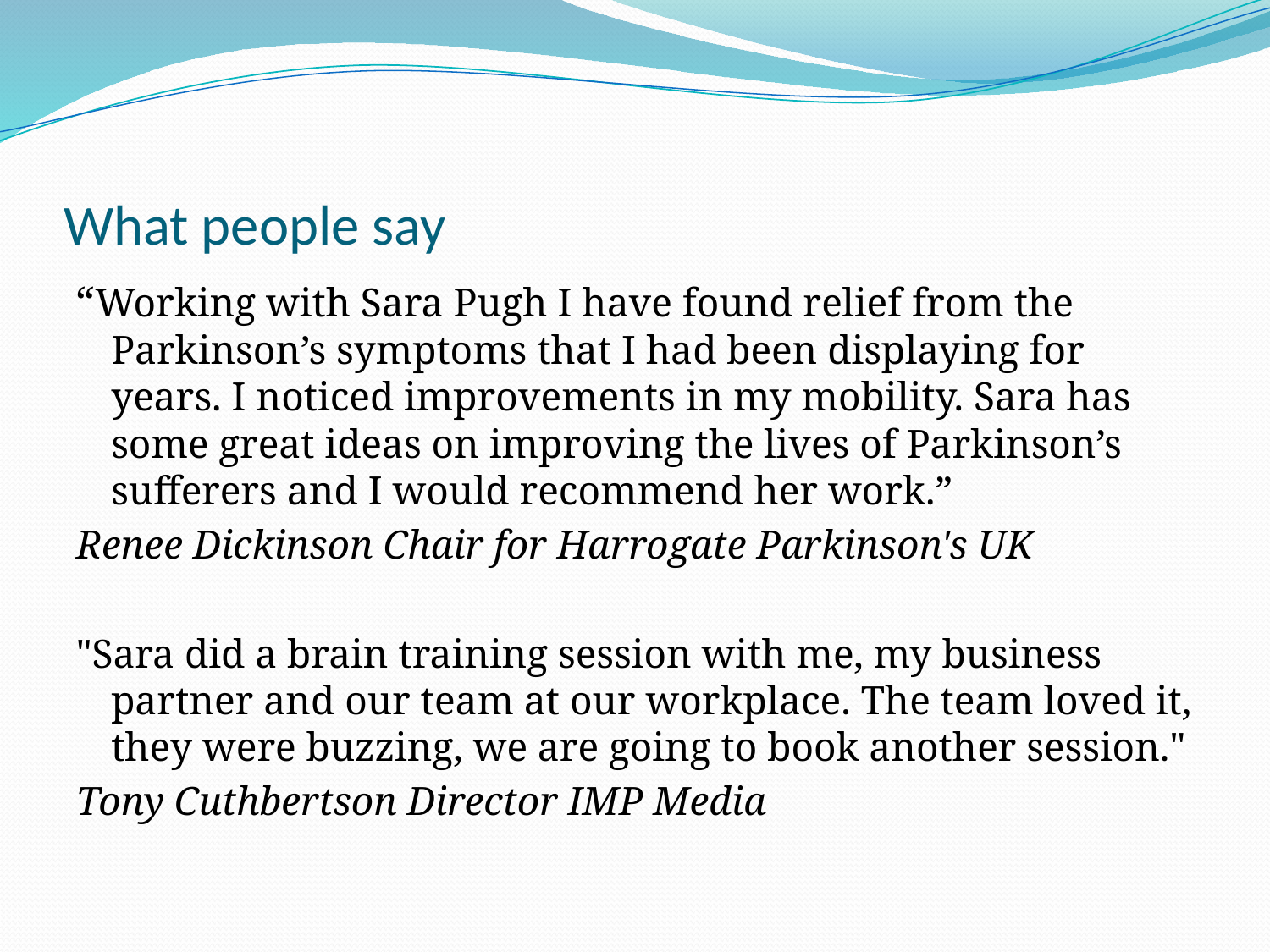

# What people say
“Working with Sara Pugh I have found relief from the Parkinson’s symptoms that I had been displaying for years. I noticed improvements in my mobility. Sara has some great ideas on improving the lives of Parkinson’s sufferers and I would recommend her work.”
Renee Dickinson Chair for Harrogate Parkinson's UK

"Sara did a brain training session with me, my business partner and our team at our workplace. The team loved it, they were buzzing, we are going to book another session."
Tony Cuthbertson Director IMP Media